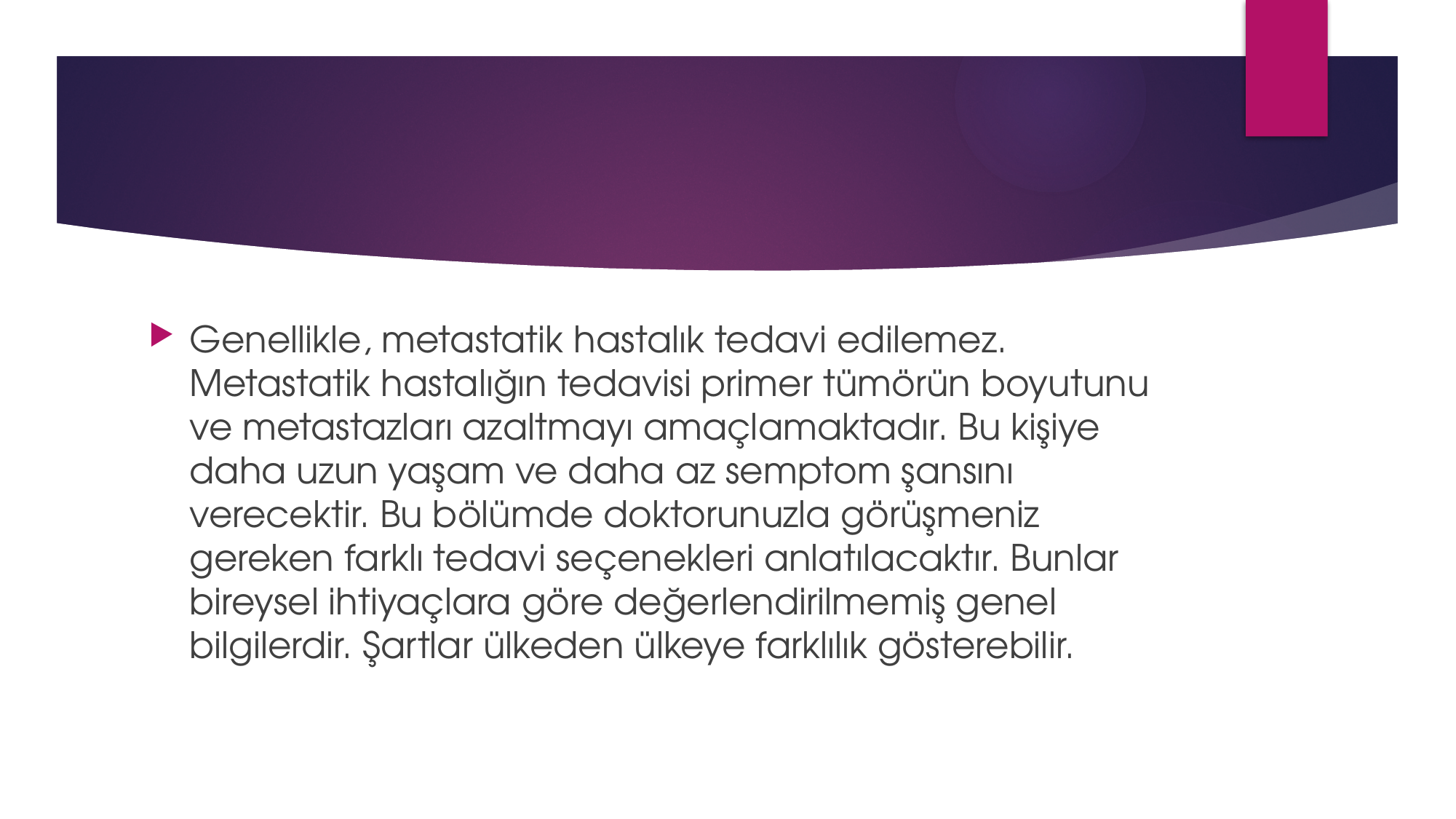

Genellikle, metastatik hastalık tedavi edilemez. Metastatik hastalığın tedavisi primer tümörün boyutunu ve metastazları azaltmayı amaçlamaktadır. Bu kişiye daha uzun yaşam ve daha az semptom şansını verecektir. Bu bölümde doktorunuzla görüşmeniz gereken farklı tedavi seçenekleri anlatılacaktır. Bunlar bireysel ihtiyaçlara göre değerlendirilmemiş genel bilgilerdir. Şartlar ülkeden ülkeye farklılık gösterebilir.